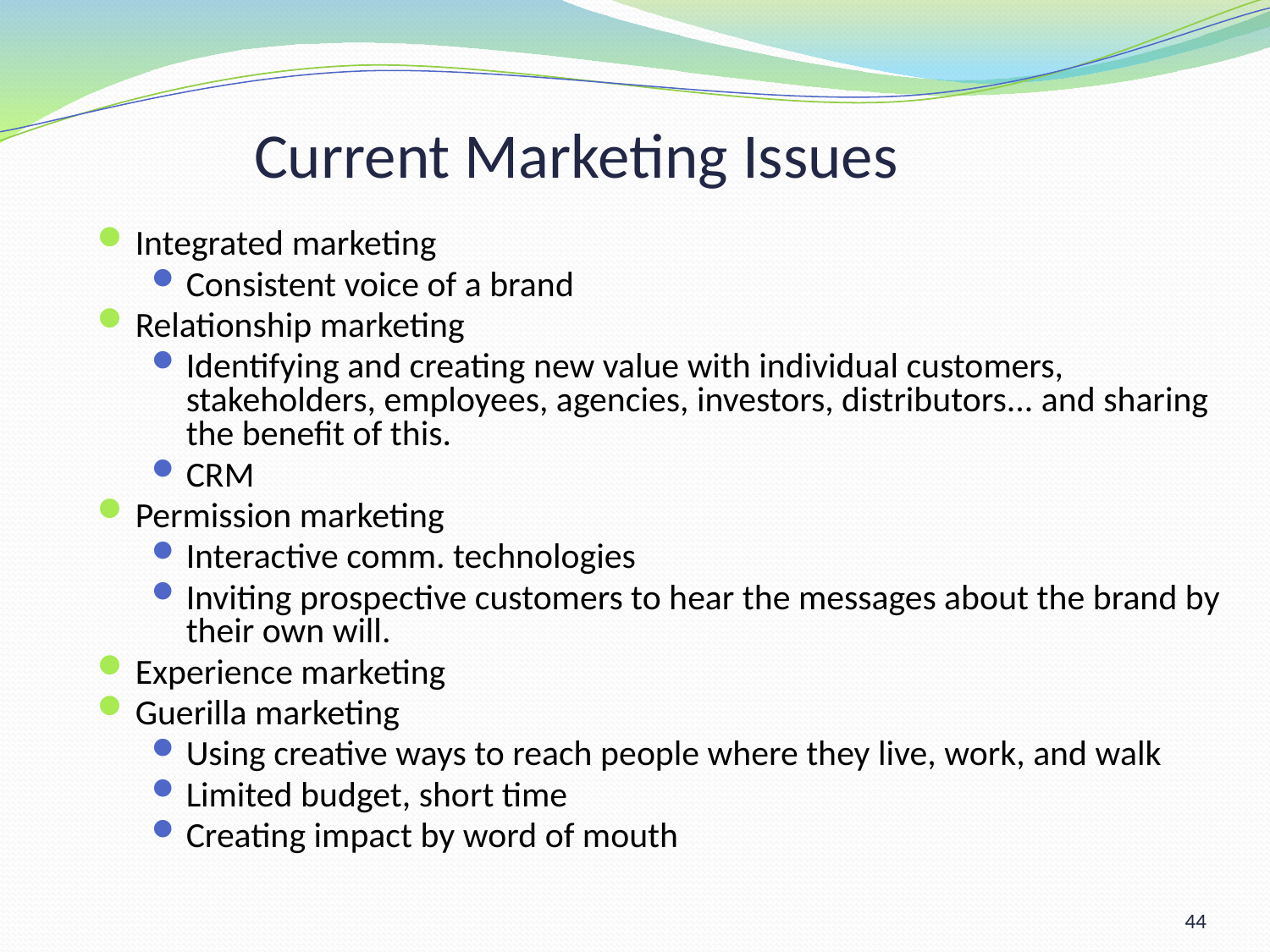

# Current Marketing Issues
Integrated marketing
Consistent voice of a brand
Relationship marketing
Identifying and creating new value with individual customers, stakeholders, employees, agencies, investors, distributors... and sharing the benefit of this.
CRM
Permission marketing
Interactive comm. technologies
Inviting prospective customers to hear the messages about the brand by their own will.
Experience marketing
Guerilla marketing
Using creative ways to reach people where they live, work, and walk
Limited budget, short time
Creating impact by word of mouth

44